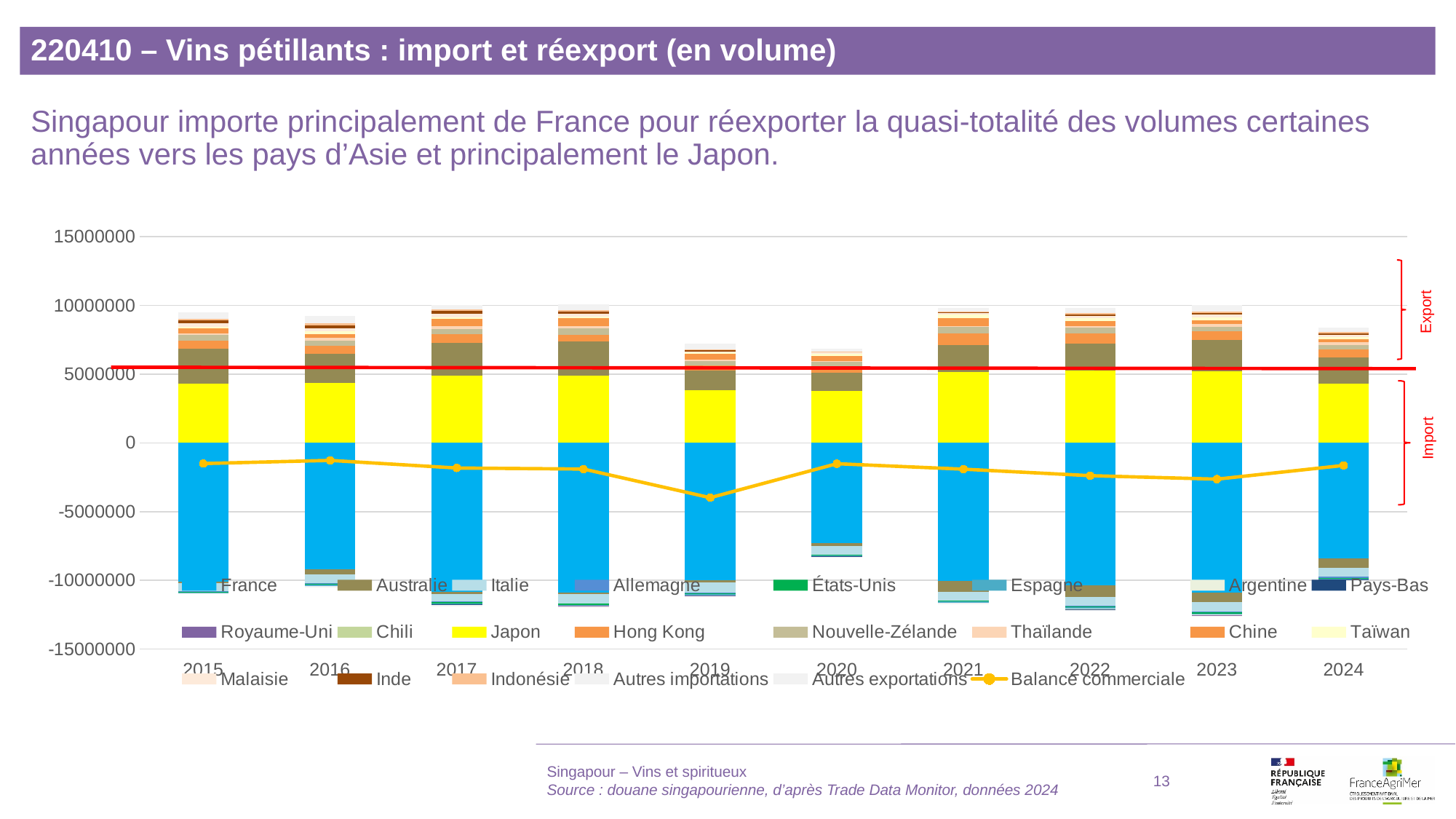

220410 – Vins pétillants : import et réexport (en volume)
Singapour importe principalement de France pour réexporter la quasi-totalité des volumes certaines années vers les pays d’Asie et principalement le Japon.

### Chart

| Category | France | Australie | Italie | Allemagne | États-Unis | Espagne | Argentine | Pays-Bas | Royaume-Uni | Chili | Japon | Australie | Hong Kong | Nouvelle-Zélande | Thaïlande | Chine | Taïwan | Malaisie | Inde | Indonésie | Autres importations | Autres exportations | Balance commerciale |
|---|---|---|---|---|---|---|---|---|---|---|---|---|---|---|---|---|---|---|---|---|---|---|---|
| 2015 | -10075404.0 | -108095.0 | -580716.0 | -49454.0 | -60681.0 | -44592.0 | -1448.0 | -13718.0 | -7504.0 | -3023.0 | 4333255.0 | 2513961.0 | 595453.0 | 421342.0 | 118325.0 | 331929.0 | 148129.0 | 255353.0 | 210731.0 | 97566.0 | -46221.0 | 463847.0 | -1500965.0 |
| 2016 | -9191819.0 | -348502.0 | -665491.0 | -40091.0 | -63408.0 | -78809.0 | -3240.0 | -11787.0 | -17908.0 | -5358.0 | 4348858.0 | 2126592.0 | 565974.0 | 387838.0 | 195662.0 | 303657.0 | 172522.0 | 251479.0 | 206541.0 | 141335.0 | -66598.0 | 520597.0 | -1271956.0 |
| 2017 | -10821021.0 | -180558.0 | -533086.0 | -41922.0 | -95314.0 | -75255.0 | -959.0 | -39105.0 | -9700.0 | -14923.0 | 4879862.0 | 2373730.0 | 628954.0 | 416981.0 | 212014.0 | 522610.0 | 105285.0 | 253753.0 | 193391.0 | 106786.0 | -58511.0 | 352740.0 | -1824248.0 |
| 2018 | -10863494.0 | -111360.0 | -680802.0 | -44881.0 | -78056.0 | -59671.0 | -1157.0 | -19410.0 | -17706.0 | -5864.0 | 4898851.0 | 2467216.0 | 514553.0 | 430858.0 | 198337.0 | 552265.0 | 103086.0 | 207089.0 | 191784.0 | 86669.0 | -116416.0 | 446267.0 | -1901842.0 |
| 2019 | -9967812.0 | -161146.0 | -769313.0 | -51083.0 | -68269.0 | -88379.0 | -15.0 | -11228.0 | -9246.0 | -7462.0 | 3807131.0 | 1474812.0 | 354571.0 | 299045.0 | 139738.0 | 375385.0 | 110554.0 | 97491.0 | 134471.0 | 28123.0 | -91601.0 | 417921.0 | -3986312.0 |
| 2020 | -7296930.0 | -216695.0 | -610665.0 | -27073.0 | -32129.0 | -62182.0 | -12296.0 | -11777.0 | -11258.0 | -18288.0 | 3754369.0 | 1359813.0 | 463500.0 | 318212.0 | 51768.0 | 385115.0 | 150145.0 | 111750.0 | 36076.0 | 27447.0 | -54752.0 | 182781.0 | -1513069.0 |
| 2021 | -10048185.0 | -776123.0 | -633027.0 | -6820.0 | -63305.0 | -84717.0 | -11053.0 | -4531.0 | -11354.0 | -5390.0 | 5160335.0 | 1973894.0 | 803384.0 | 528220.0 | 45780.0 | 565505.0 | 254520.0 | 113039.0 | 65154.0 | 28322.0 | -66858.0 | 262878.0 | -1910332.0 |
| 2022 | -10373314.0 | -834955.0 | -642689.0 | -27554.0 | -80209.0 | -107733.0 | -43705.0 | -20456.0 | -19340.0 | -14850.0 | 5254239.0 | 1985194.0 | 720119.0 | 428157.0 | 105845.0 | 355089.0 | 228463.0 | 163323.0 | 93998.0 | 91484.0 | -54491.0 | 407242.0 | -2386143.0 |
| 2023 | -10891810.0 | -658767.0 | -720444.0 | -39800.0 | -102063.0 | -73441.0 | -38615.0 | -26222.0 | -18720.0 | -15884.0 | 5198356.0 | 2290211.0 | 621024.0 | 304225.0 | 235565.0 | 270145.0 | 223581.0 | 175220.0 | 114689.0 | 118454.0 | -62259.0 | 459417.0 | -2637138.0 |
| 2024 | -8381748.0 | -688617.0 | -647447.0 | -85320.0 | -74852.0 | -49390.0 | -22672.0 | -18169.0 | -15700.0 | -12392.0 | 4323661.0 | 1913636.0 | 533804.0 | 333979.0 | 220820.0 | 199794.0 | 172600.0 | 154156.0 | 135292.0 | 94522.0 | -44773.0 | 320017.0 | -1638799.0 |
Export

Import
Singapour – Vins et spiritueux
Source : douane singapourienne, d’après Trade Data Monitor, données 2024
13